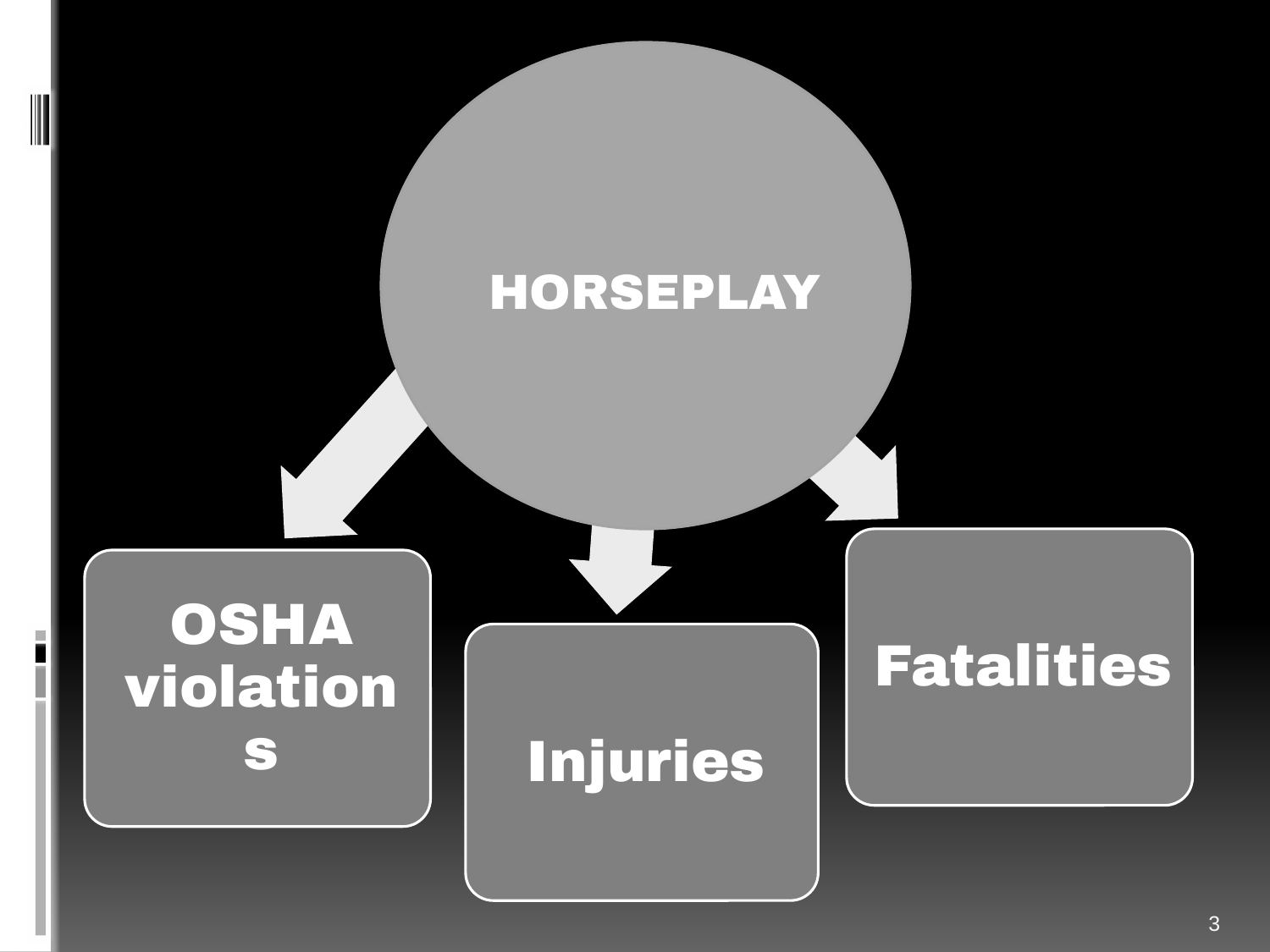

Horseplay
OSHA violations
Injuries
Fatalities

HORSEPLAY
3